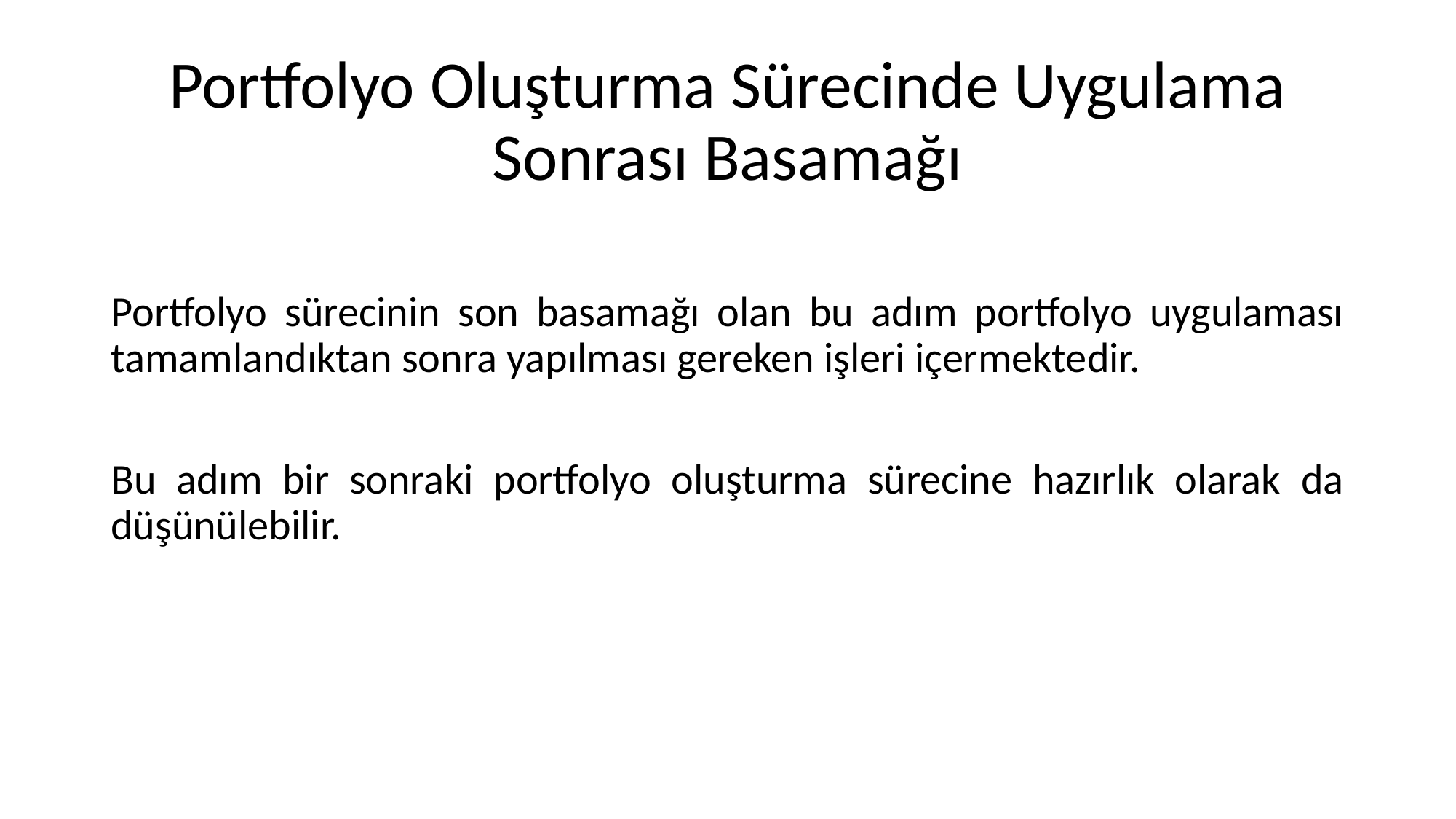

# Portfolyo Oluşturma Sürecinde Uygulama Sonrası Basamağı

Portfolyo sürecinin son basamağı olan bu adım portfolyo uygulaması tamamlandıktan sonra yapılması gereken işleri içermektedir.

Bu adım bir sonraki portfolyo oluşturma sürecine hazırlık olarak da düşünülebilir.